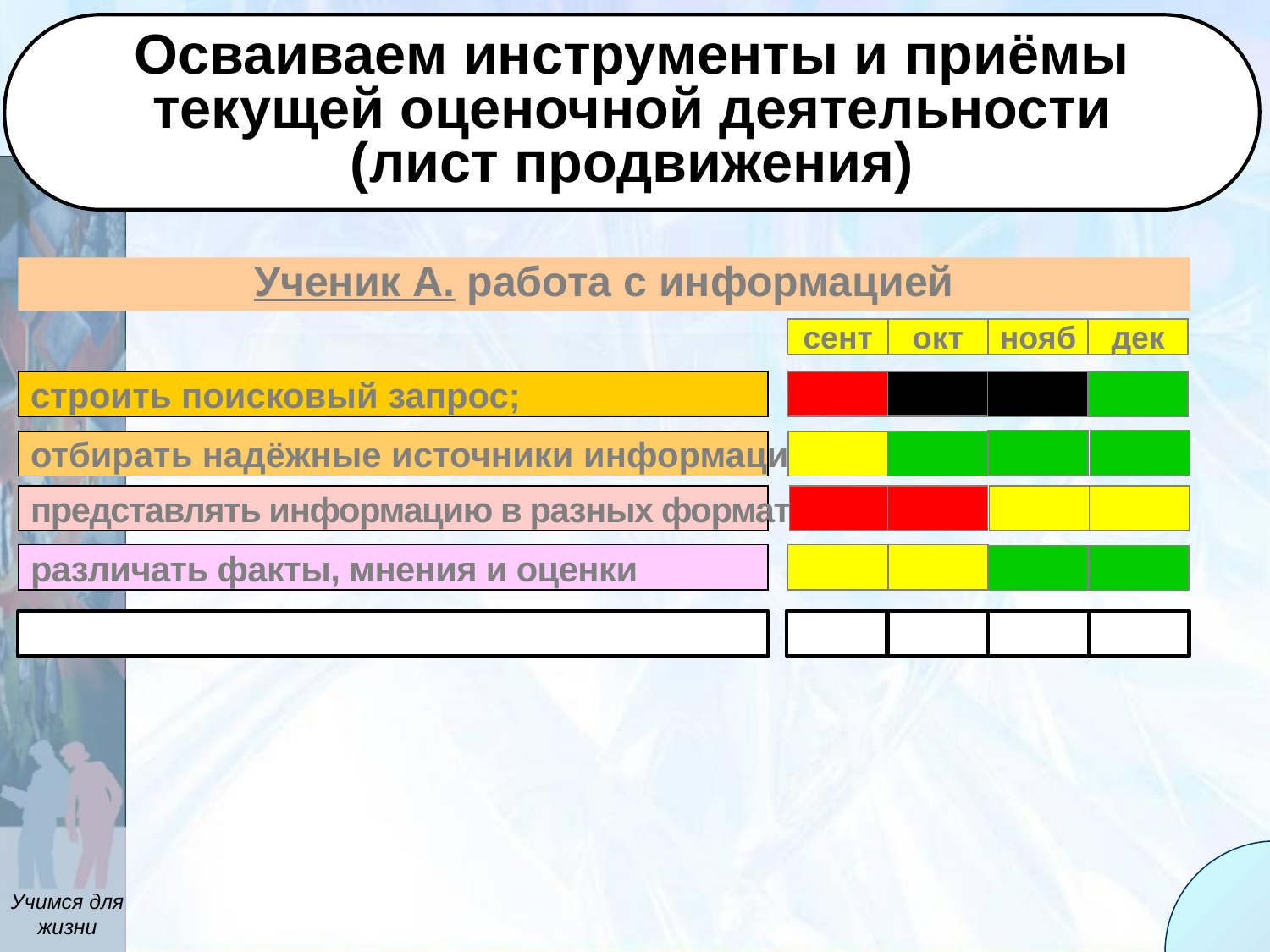

Осваиваем инструменты и приёмы
текущей оценочной деятельности
(лист продвижения)

Ученик А. работа с информацией
сент
окт
нояб
дек

строить поисковый запрос;

отбирать надёжные источники информации;

представлять информацию в разных форматах

различать факты, мнения и оценки